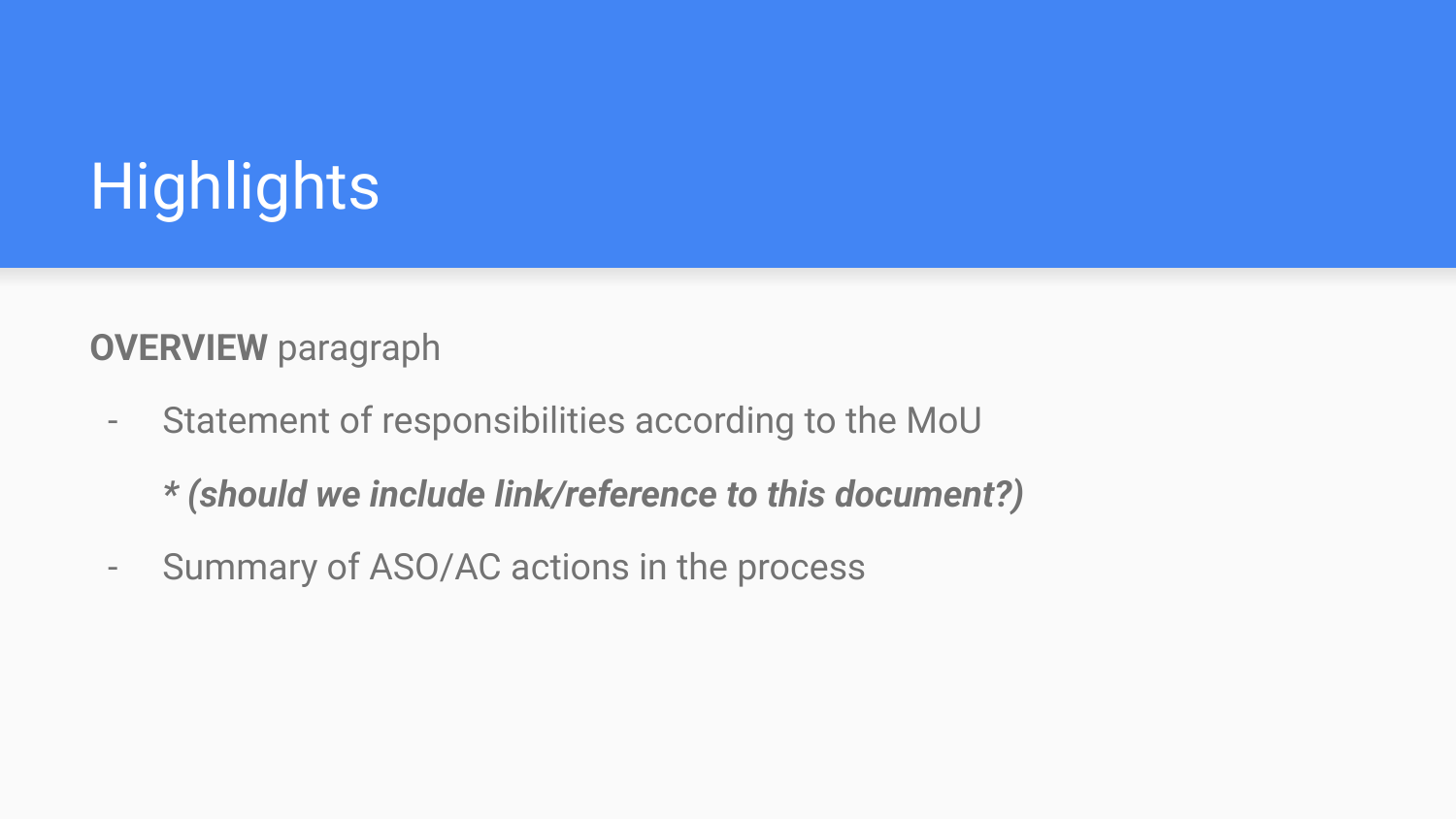

# Highlights
OVERVIEW paragraph
Statement of responsibilities according to the MoU
* (should we include link/reference to this document?)
Summary of ASO/AC actions in the process